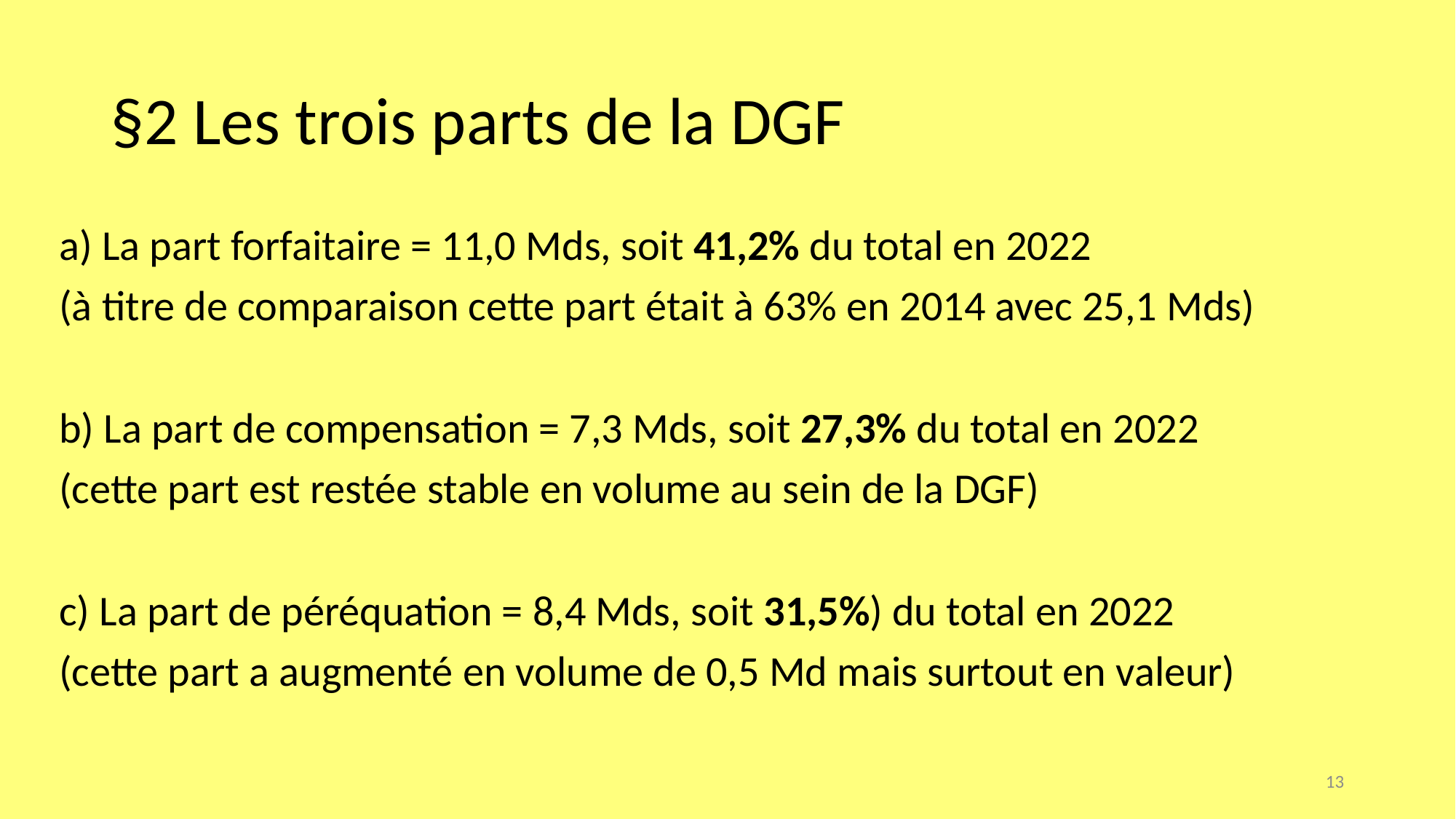

# §2 Les trois parts de la DGF
a) La part forfaitaire = 11,0 Mds, soit 41,2% du total en 2022
(à titre de comparaison cette part était à 63% en 2014 avec 25,1 Mds)

b) La part de compensation = 7,3 Mds, soit 27,3% du total en 2022
(cette part est restée stable en volume au sein de la DGF)

c) La part de péréquation = 8,4 Mds, soit 31,5%) du total en 2022
(cette part a augmenté en volume de 0,5 Md mais surtout en valeur)

13